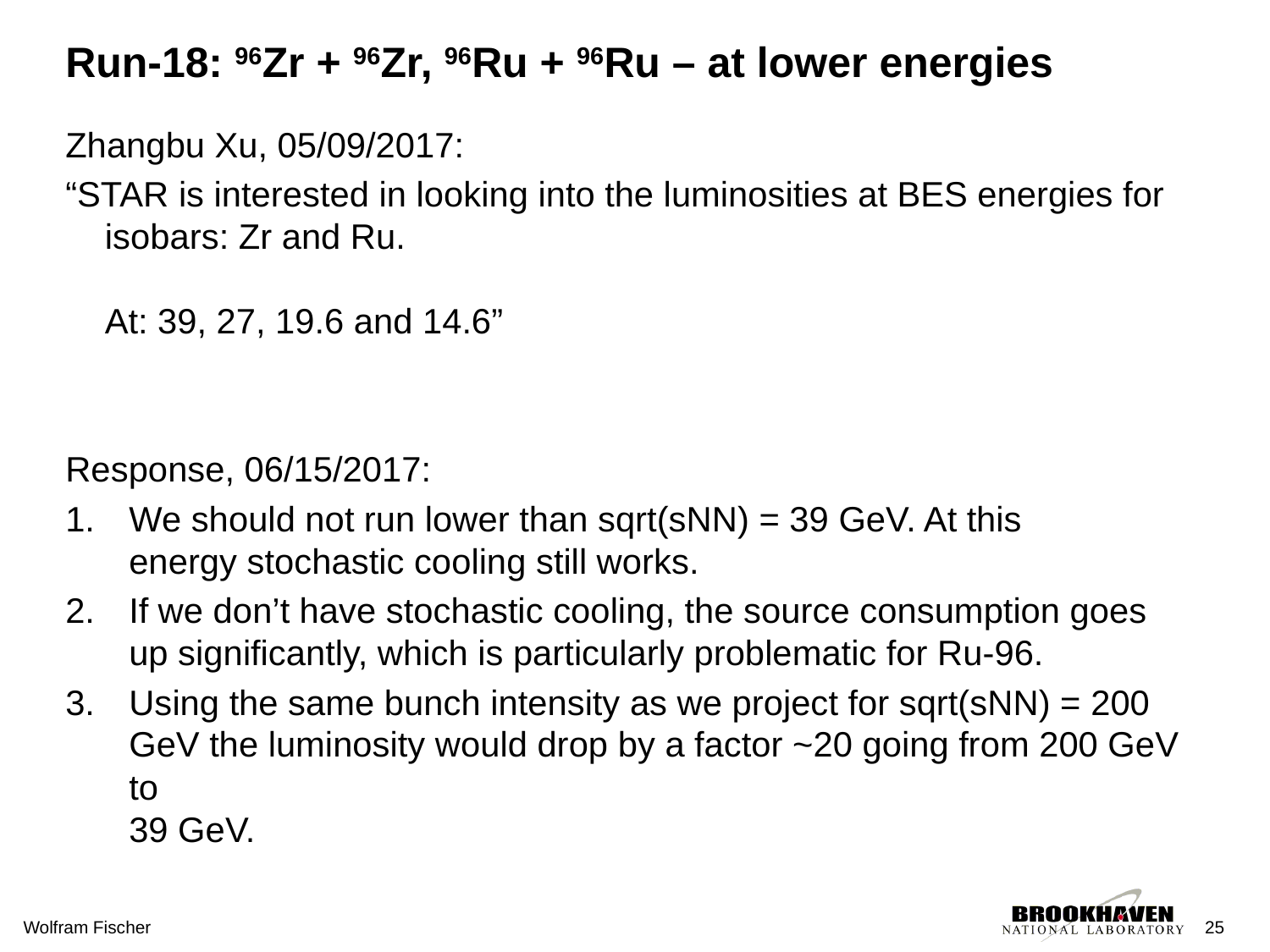

# Run-18: 96Zr + 96Zr, 96Ru + 96Ru – at lower energies
Zhangbu Xu, 05/09/2017:
“STAR is interested in looking into the luminosities at BES energies for isobars: Zr and Ru.
At: 39, 27, 19.6 and 14.6”

Response, 06/15/2017:
We should not run lower than sqrt(sNN) = 39 GeV. At this energy stochastic cooling still works.
If we don’t have stochastic cooling, the source consumption goes up significantly, which is particularly problematic for Ru-96.
Using the same bunch intensity as we project for sqrt(sNN) = 200 GeV the luminosity would drop by a factor ~20 going from 200 GeV to
39 GeV.

Wolfram Fischer
25